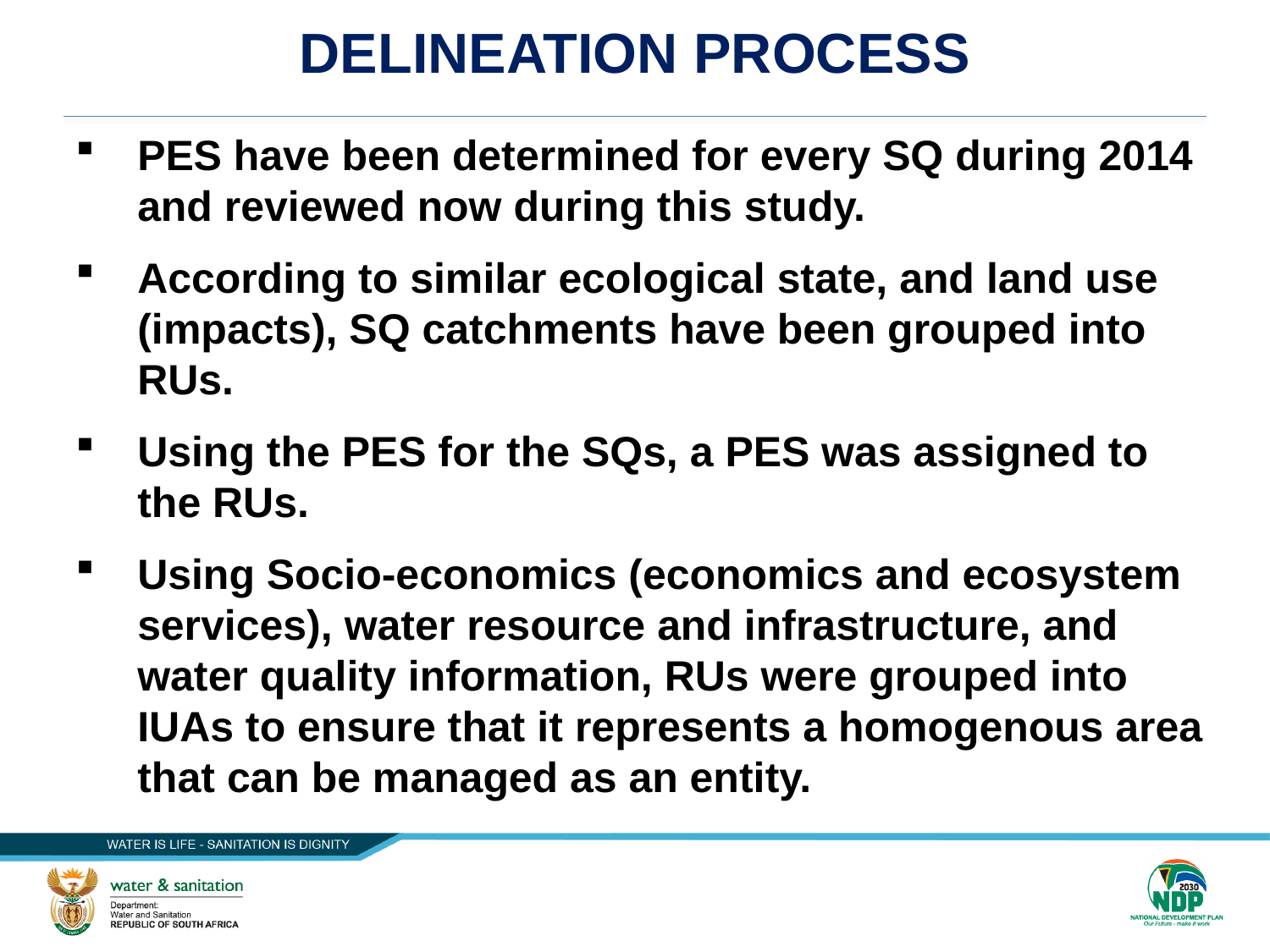

# DELINEATION PROCESS
PES have been determined for every SQ during 2014 and reviewed now during this study.
According to similar ecological state, and land use (impacts), SQ catchments have been grouped into RUs.
Using the PES for the SQs, a PES was assigned to the RUs.
Using Socio-economics (economics and ecosystem services), water resource and infrastructure, and water quality information, RUs were grouped into IUAs to ensure that it represents a homogenous area that can be managed as an entity.